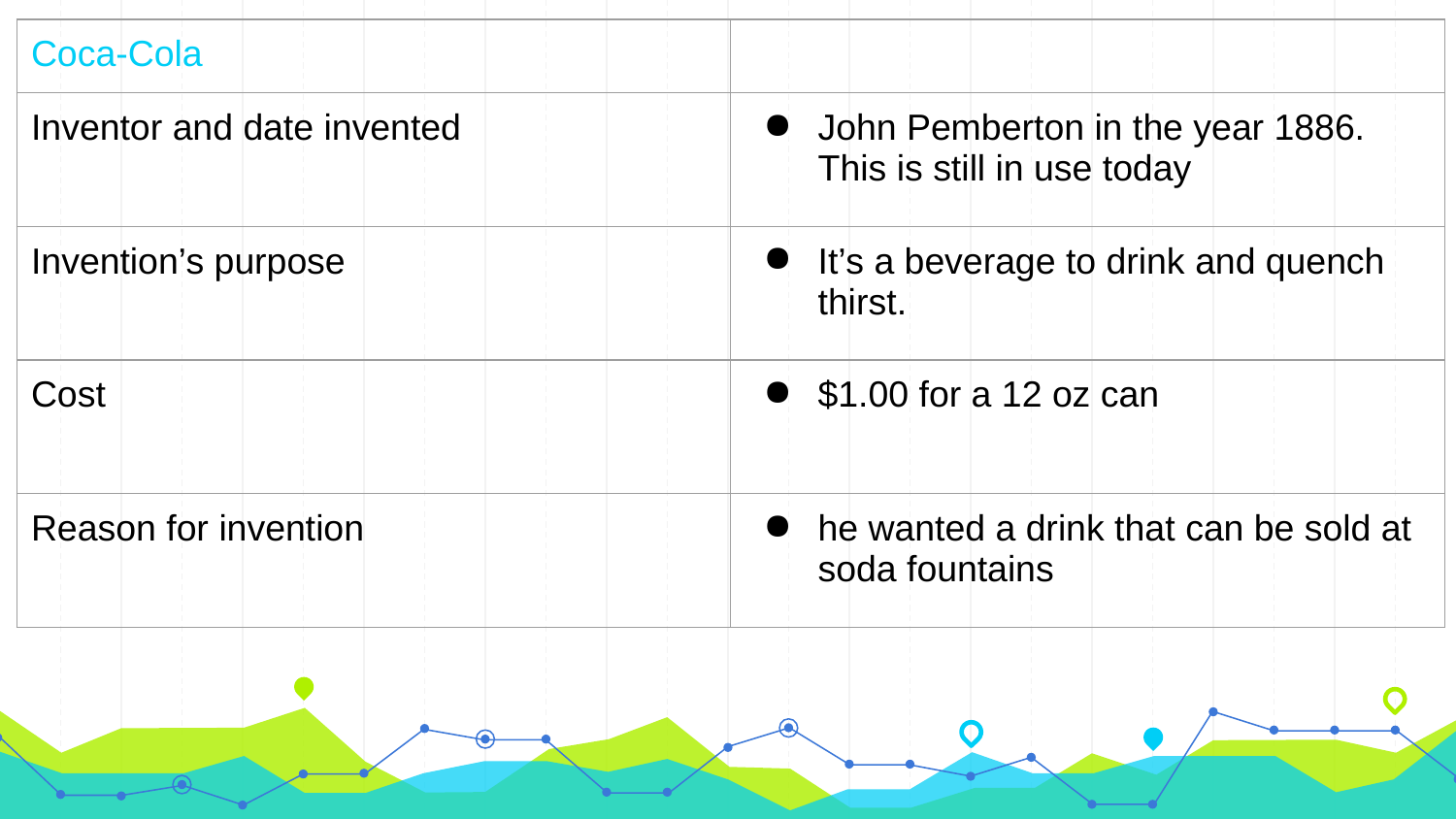

| Coca-Cola |  |
| --- | --- |
| Inventor and date invented | John Pemberton in the year 1886. This is still in use today |
| Invention’s purpose | It’s a beverage to drink and quench thirst. |
| Cost | $1.00 for a 12 oz can |
| Reason for invention | he wanted a drink that can be sold at soda fountains |